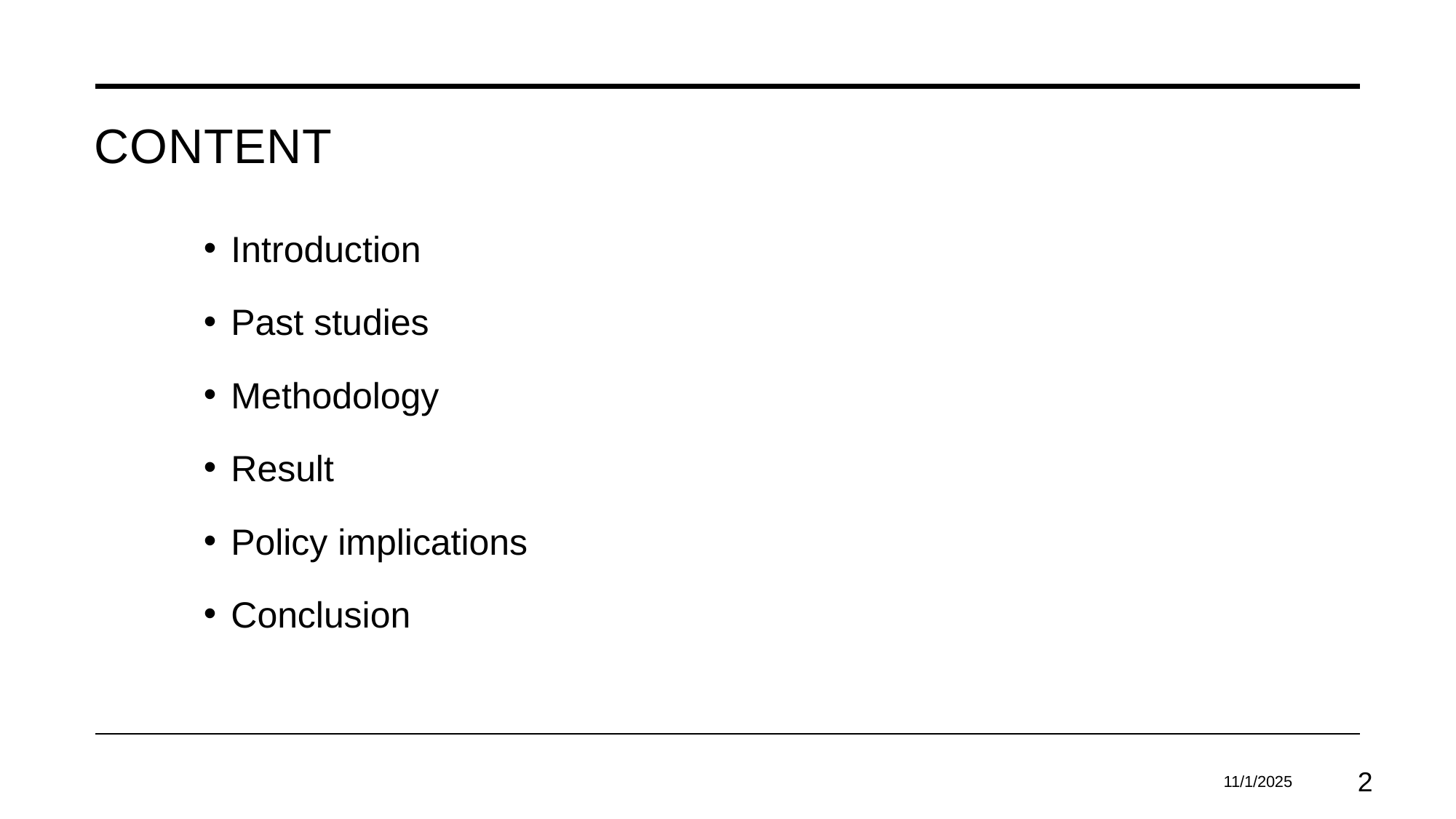

# Content
Introduction
Past studies
Methodology
Result
Policy implications
Conclusion

11/1/2025
2